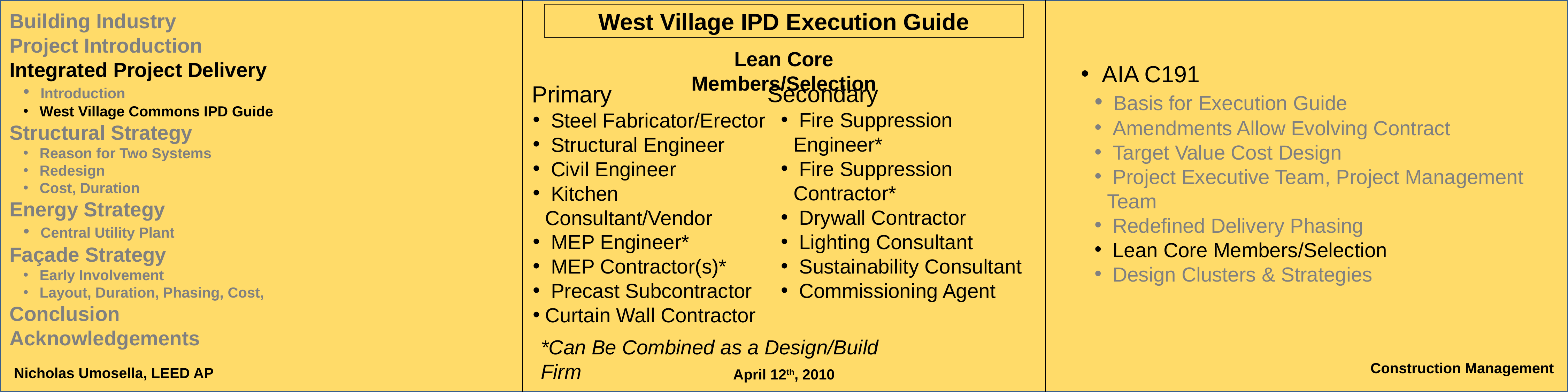

West Village IPD Execution Guide
Building Industry
Project Introduction
Integrated Project Delivery
 Introduction
 West Village Commons IPD Guide
Structural Strategy
 Reason for Two Systems
 Redesign
 Cost, Duration
Energy Strategy
 Central Utility Plant
Façade Strategy
 Early Involvement
 Layout, Duration, Phasing, Cost,
Conclusion
Acknowledgements
Lean Core Members/Selection
  AIA C191
 Basis for Execution Guide
 Amendments Allow Evolving Contract
 Target Value Cost Design
 Project Executive Team, Project Management Team
 Redefined Delivery Phasing
 Lean Core Members/Selection
 Design Clusters & Strategies

Secondary
 Fire Suppression Engineer*
 Fire Suppression Contractor*
 Drywall Contractor
 Lighting Consultant
 Sustainability Consultant
 Commissioning Agent
  Primary
 Steel Fabricator/Erector
 Structural Engineer
 Civil Engineer
 Kitchen Consultant/Vendor
 MEP Engineer*
 MEP Contractor(s)*
 Precast Subcontractor
Curtain Wall Contractor

*Can Be Combined as a Design/Build Firm